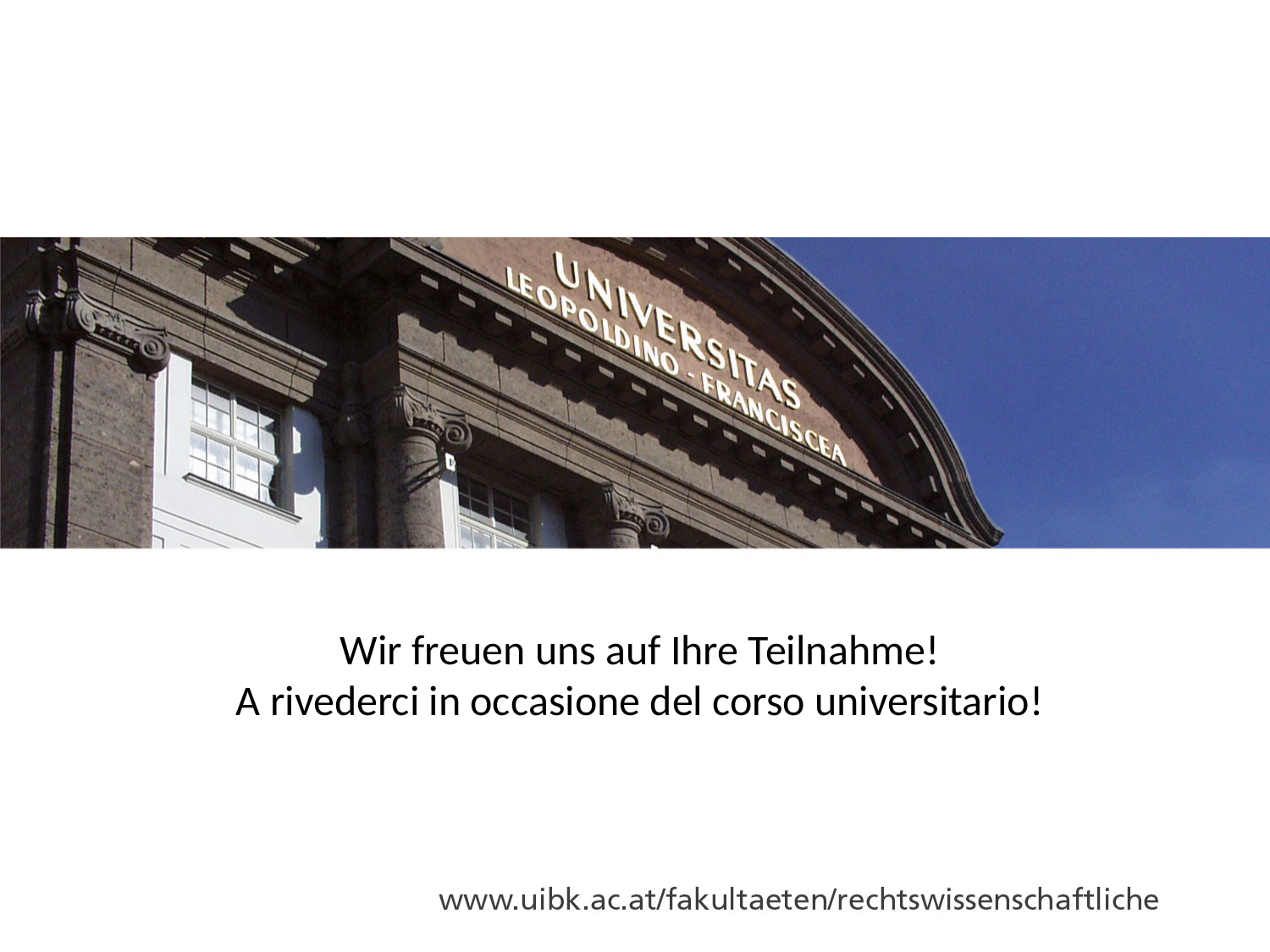

Wir freuen uns auf Ihre Teilnahme!
A rivederci in occasione del corso universitario!